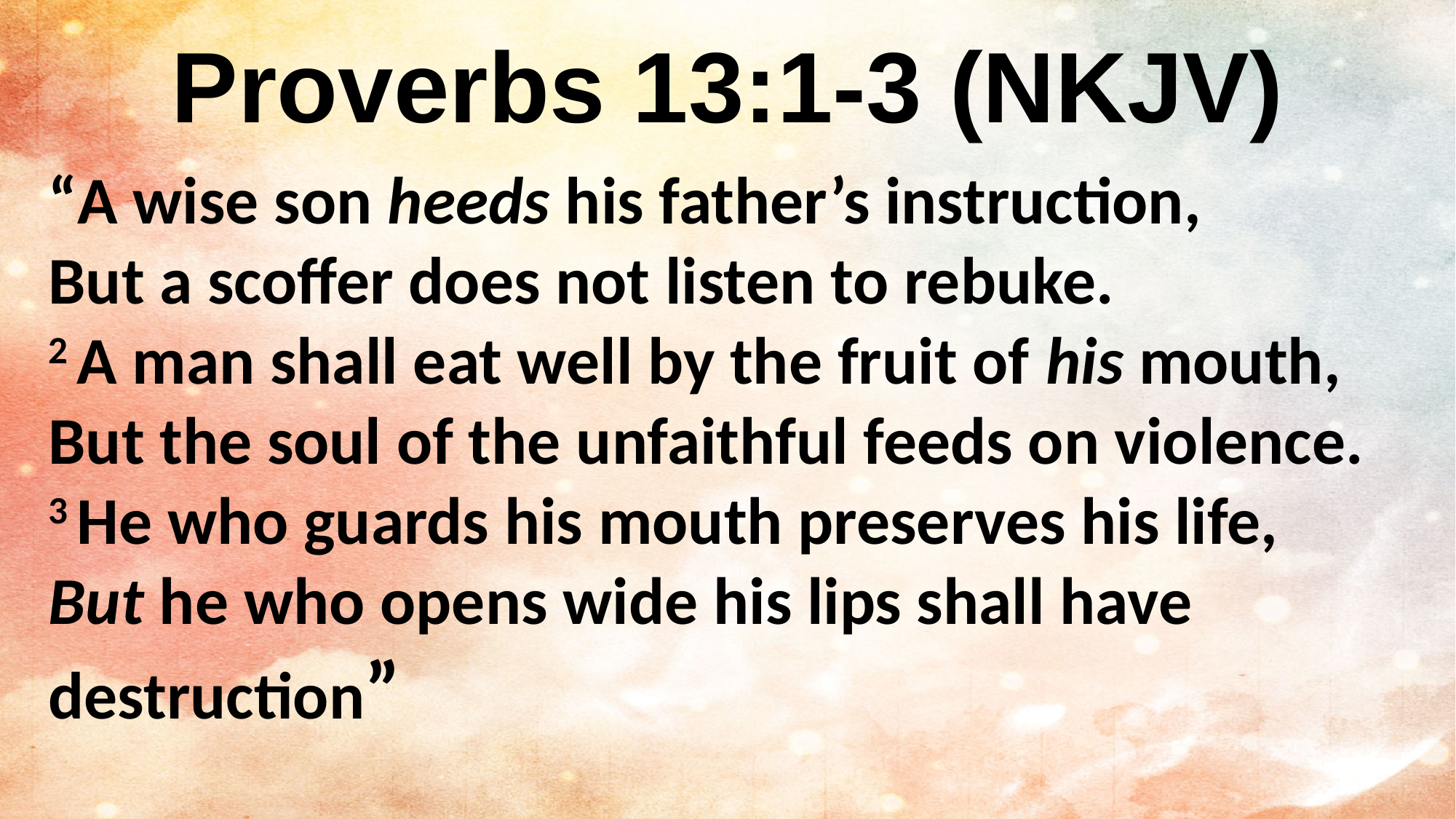

Proverbs 13:1-3 (NKJV)
“A wise son heeds his father’s instruction,
But a scoffer does not listen to rebuke.
2 A man shall eat well by the fruit of his mouth,
But the soul of the unfaithful feeds on violence.
3 He who guards his mouth preserves his life,
But he who opens wide his lips shall have destruction”